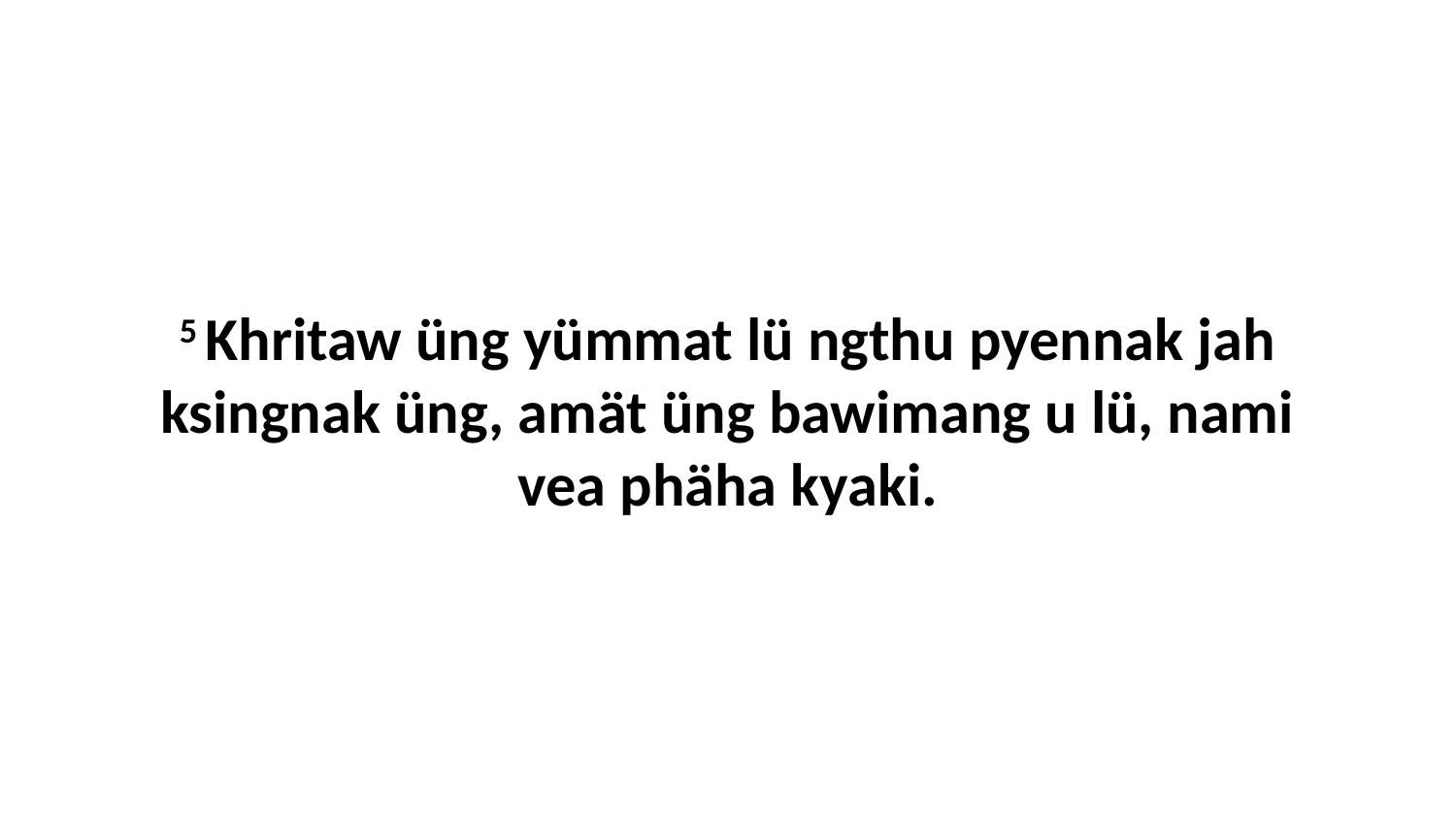

5 Khritaw üng yümmat lü ngthu pyennak jah ksingnak üng, amät üng bawimang u lü, nami vea phäha kyaki.